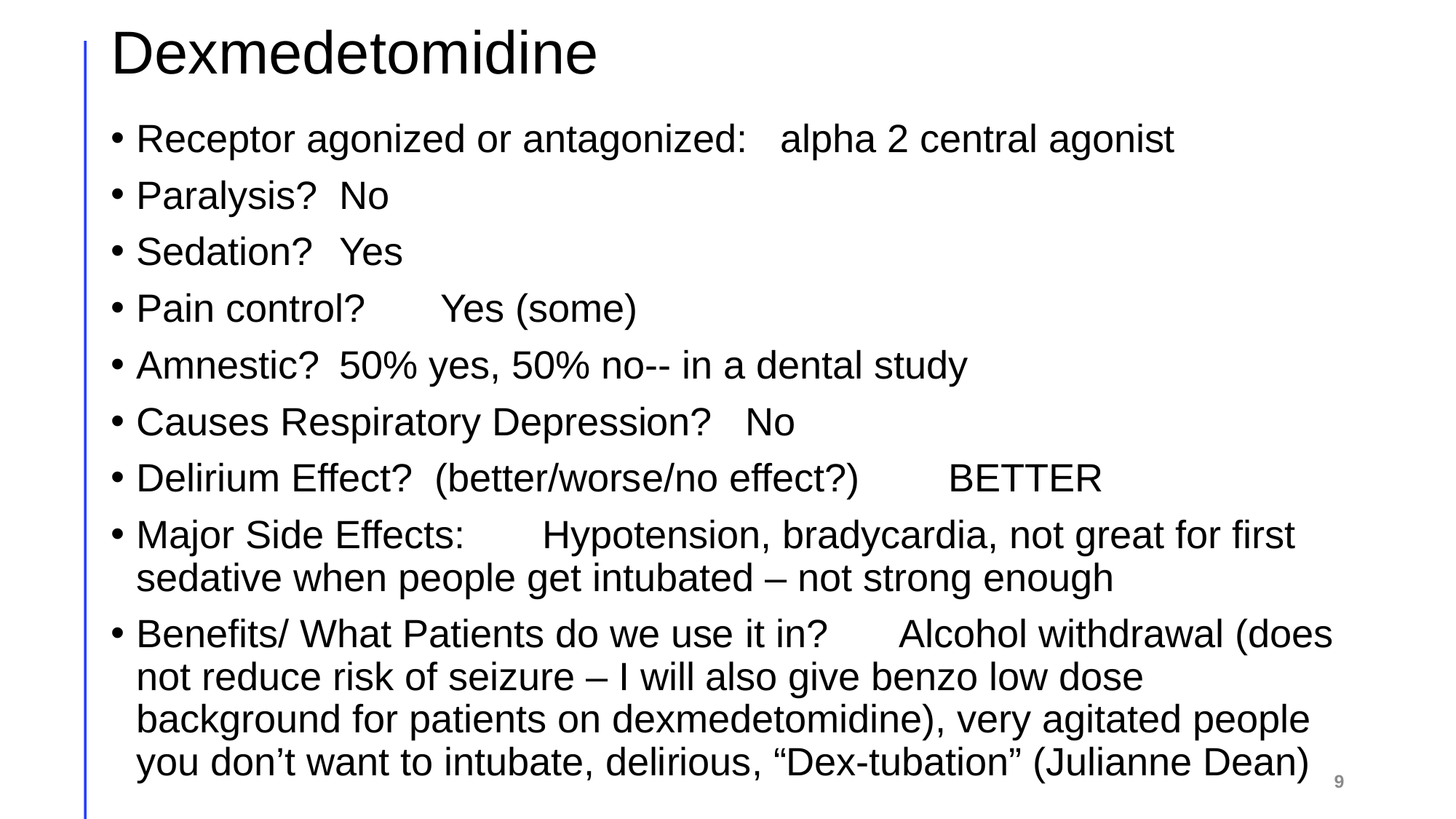

# Dexmedetomidine
Receptor agonized or antagonized:   alpha 2 central agonist
Paralysis?		No
Sedation?		Yes
Pain control?	Yes (some)
Amnestic?	50% yes, 50% no-- in a dental study
Causes Respiratory Depression?	No
Delirium Effect?  (better/worse/no effect?)		BETTER
Major Side Effects:		Hypotension, bradycardia, not great for first sedative when people get intubated – not strong enough
Benefits/ What Patients do we use it in?	     Alcohol withdrawal (does not reduce risk of seizure – I will also give benzo low dose background for patients on dexmedetomidine), very agitated people you don’t want to intubate, delirious, “Dex-tubation” (Julianne Dean)
9